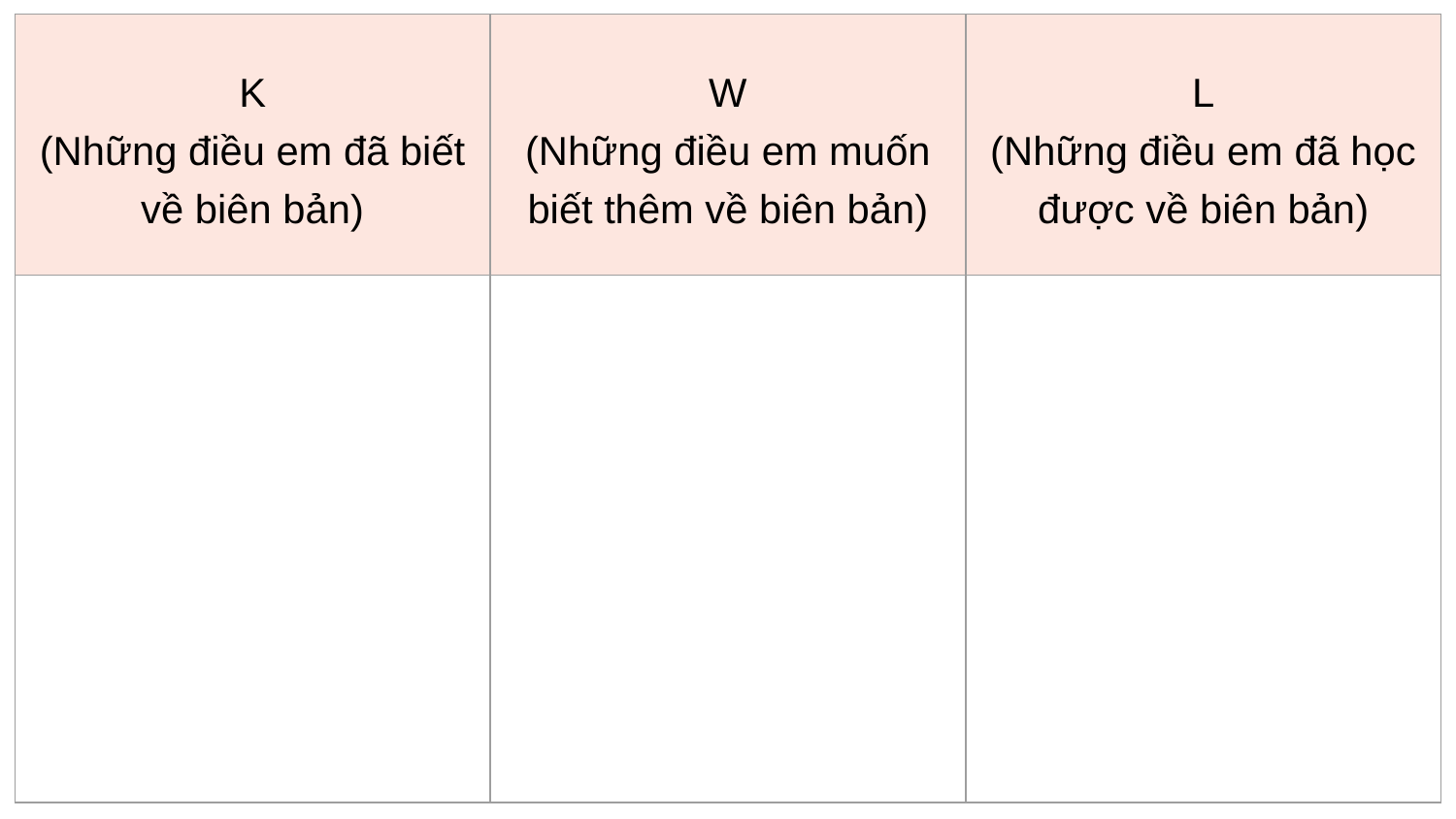

| K (Những điều em đã biết về biên bản) | W (Những điều em muốn biết thêm về biên bản) | L (Những điều em đã học được về biên bản) |
| --- | --- | --- |
|  |  |  |